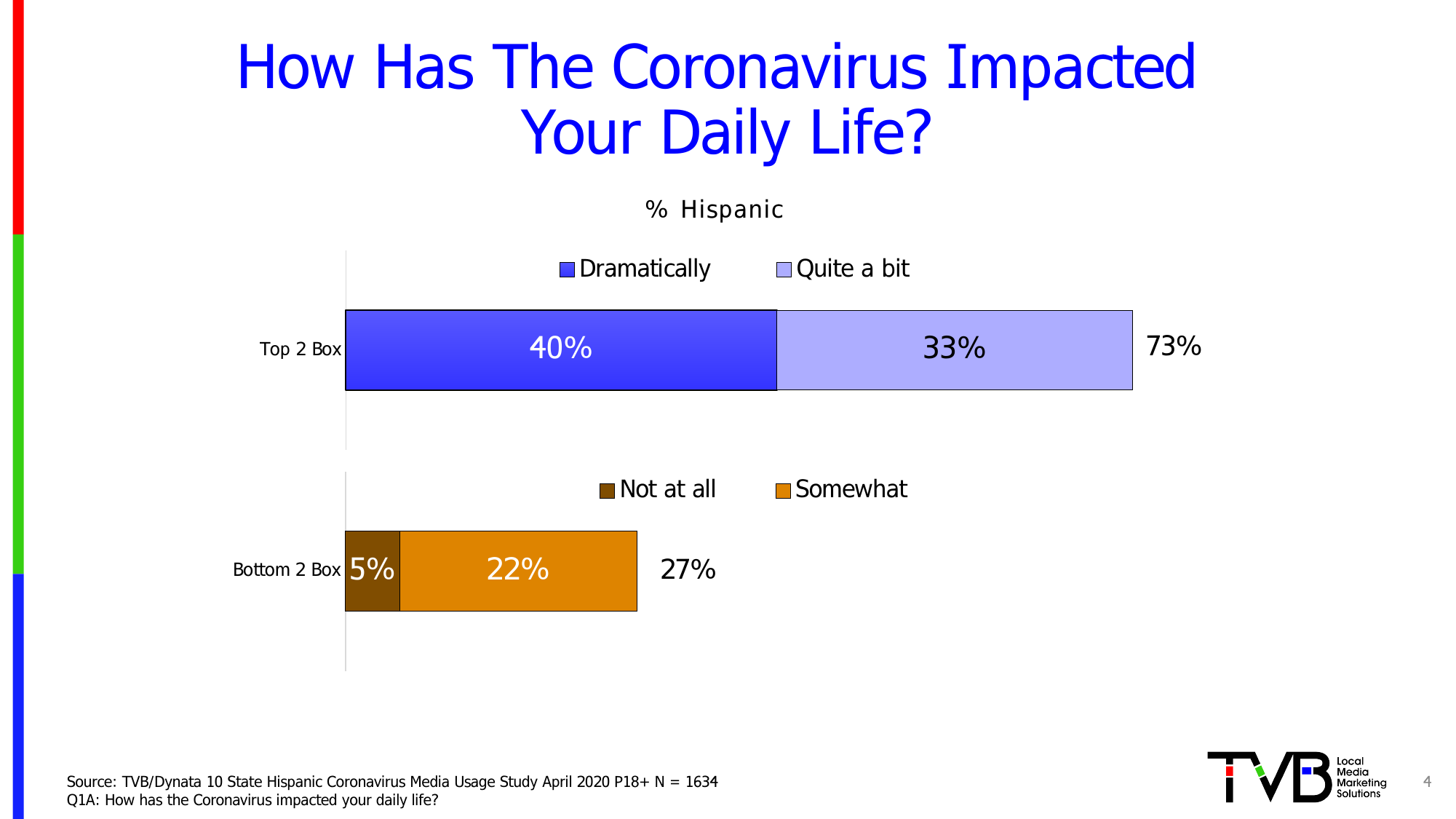

# How Has The Coronavirus Impacted Your Daily Life?
% Hispanic

### Chart

| Category | Dramatically | Quite a bit |
|---|---|---|
| Top 2 Box | 0.4 | 0.33 |
73%

### Chart

| Category | Not at all | Somewhat |
|---|---|---|
| Bottom 2 Box | 0.05 | 0.22 |
27%
4
Source: TVB/Dynata 10 State Hispanic Coronavirus Media Usage Study April 2020 P18+ N = 1634
Q1A: How has the Coronavirus impacted your daily life?